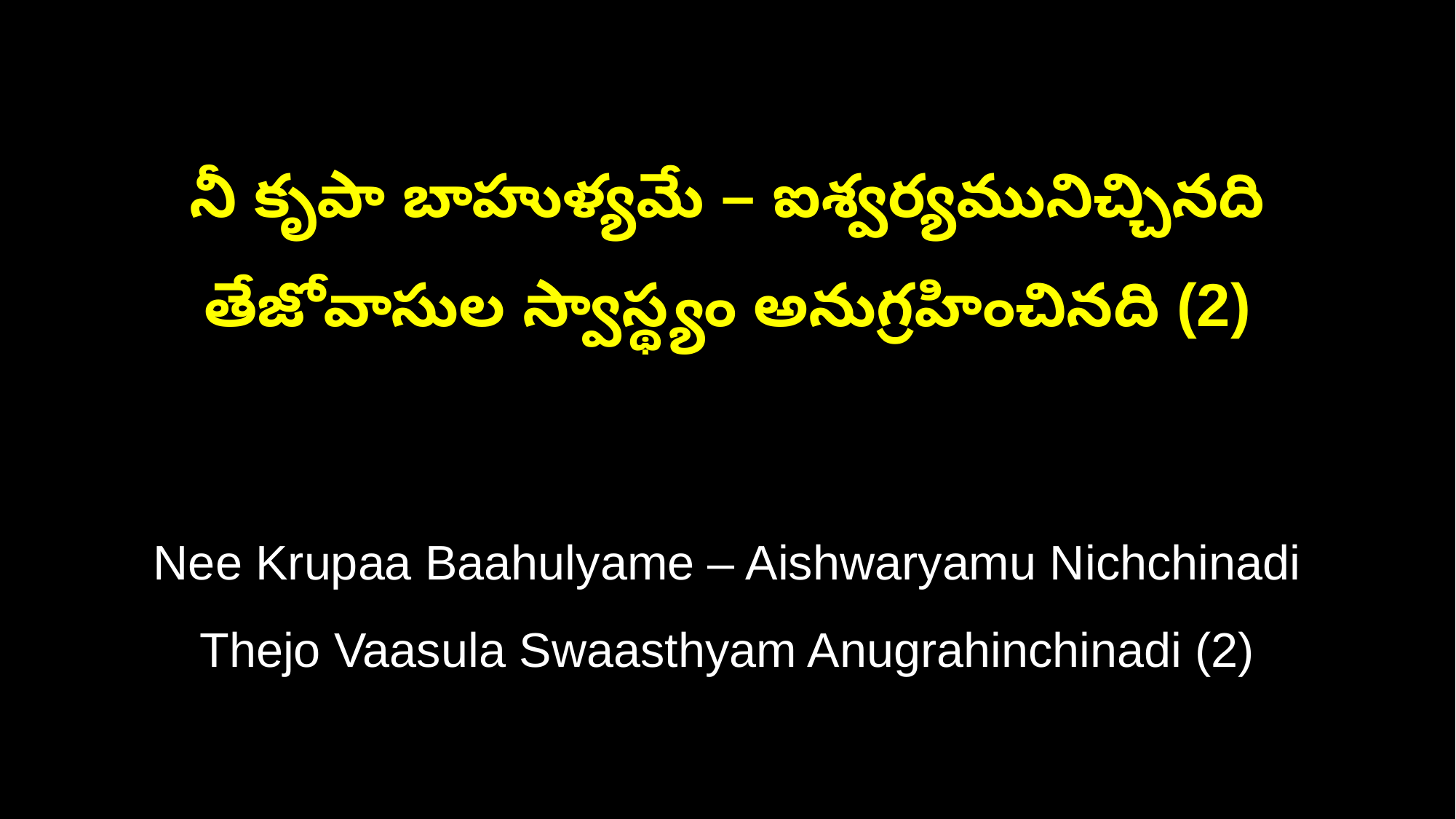

నీ కృపా బాహుళ్యమే – ఐశ్వర్యమునిచ్చినది
తేజోవాసుల స్వాస్థ్యం అనుగ్రహించినది (2)
Nee Krupaa Baahulyame – Aishwaryamu Nichchinadi
Thejo Vaasula Swaasthyam Anugrahinchinadi (2)